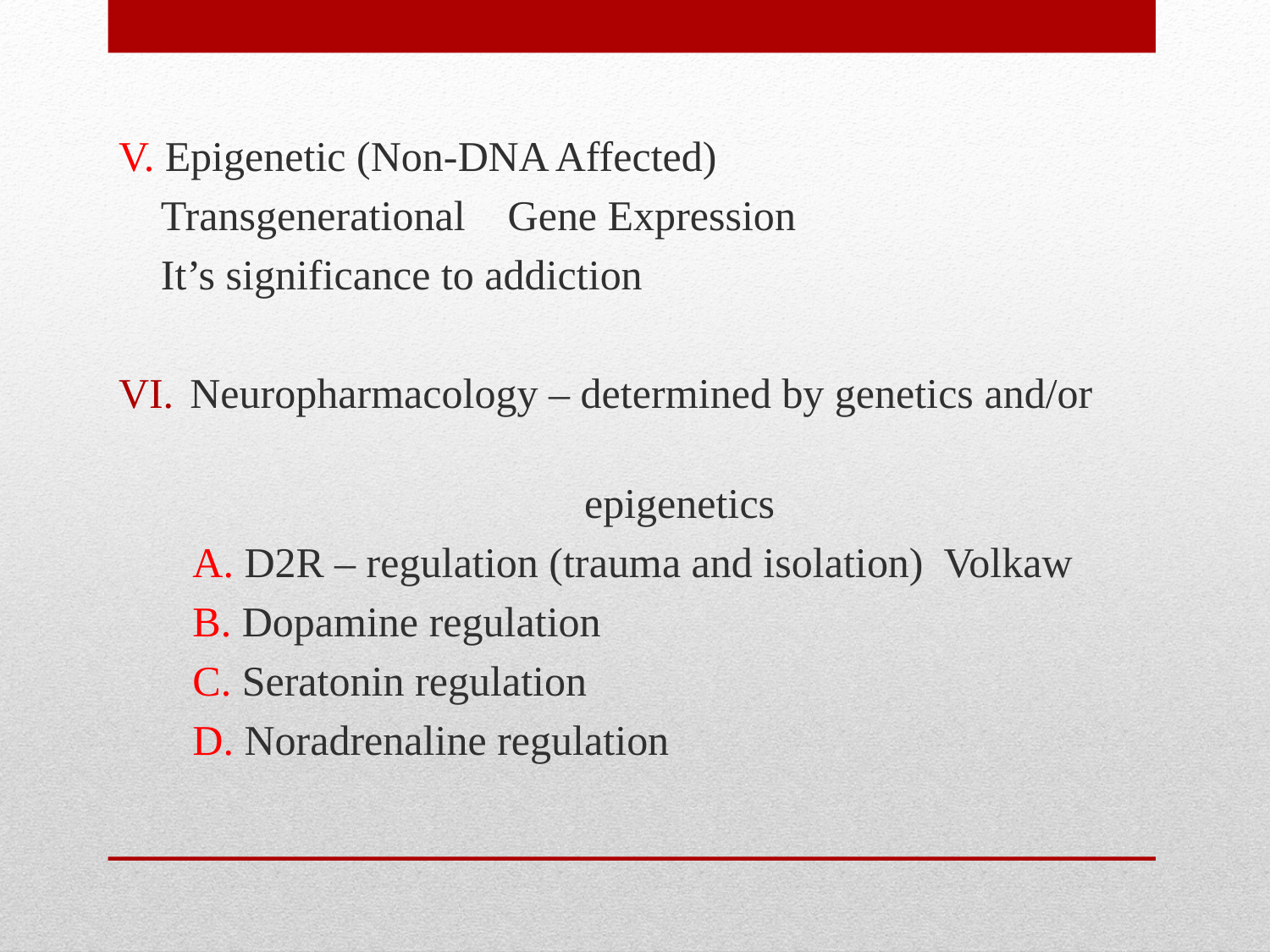

V. Epigenetic (Non-DNA Affected)
    Transgenerational    Gene Expression
    It’s significance to addiction

Neuropharmacology – determined by genetics and/or
                                            epigenetics
       A. D2R – regulation (trauma and isolation)  Volkaw
       B. Dopamine regulation
       C. Seratonin regulation
       D. Noradrenaline regulation

#